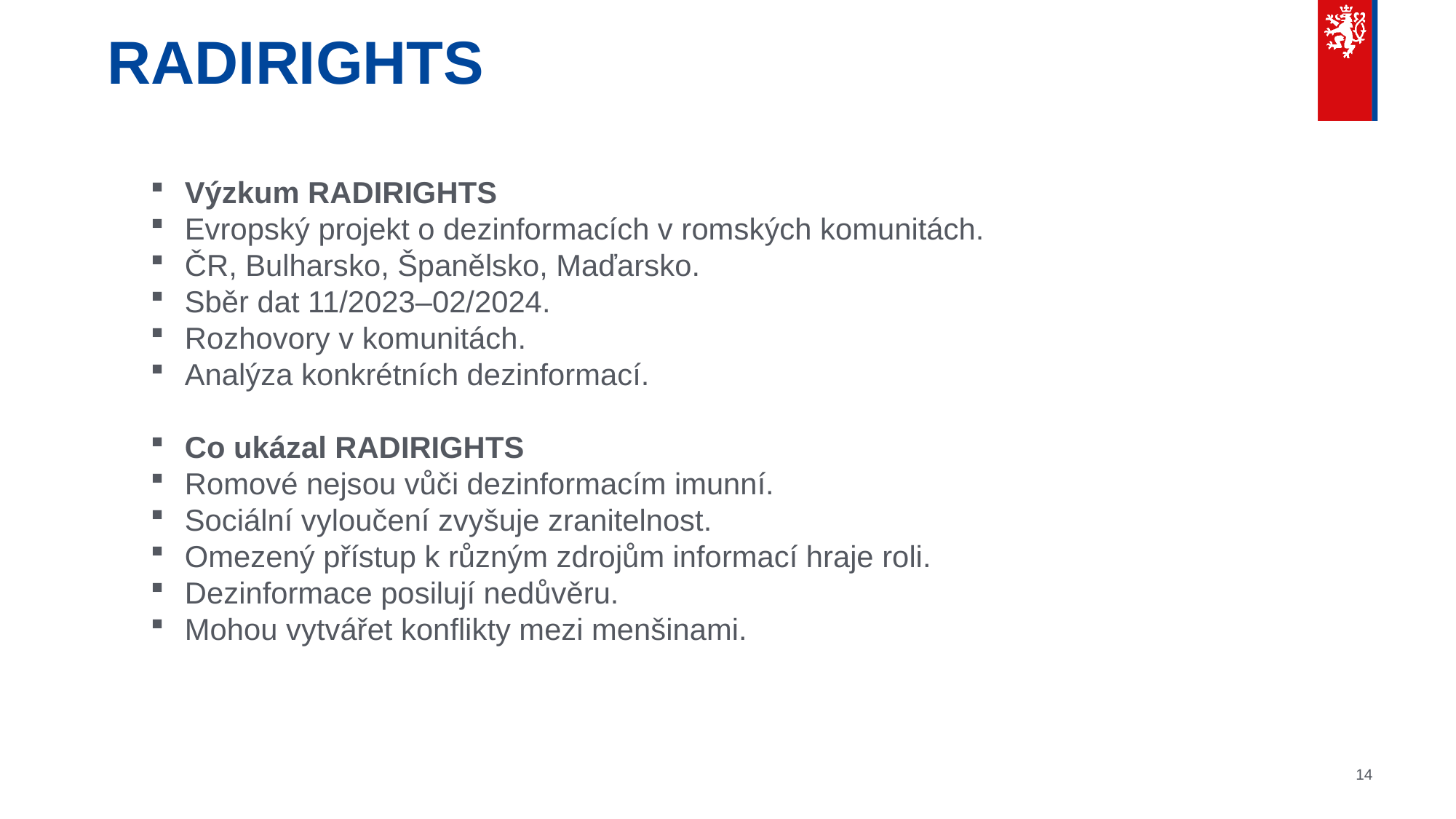

# RADIRIGHTS
Výzkum RADIRIGHTS
Evropský projekt o dezinformacích v romských komunitách.
ČR, Bulharsko, Španělsko, Maďarsko.
Sběr dat 11/2023–02/2024.
Rozhovory v komunitách.
Analýza konkrétních dezinformací.

Co ukázal RADIRIGHTS
Romové nejsou vůči dezinformacím imunní.
Sociální vyloučení zvyšuje zranitelnost.
Omezený přístup k různým zdrojům informací hraje roli.
Dezinformace posilují nedůvěru.
Mohou vytvářet konflikty mezi menšinami.

14